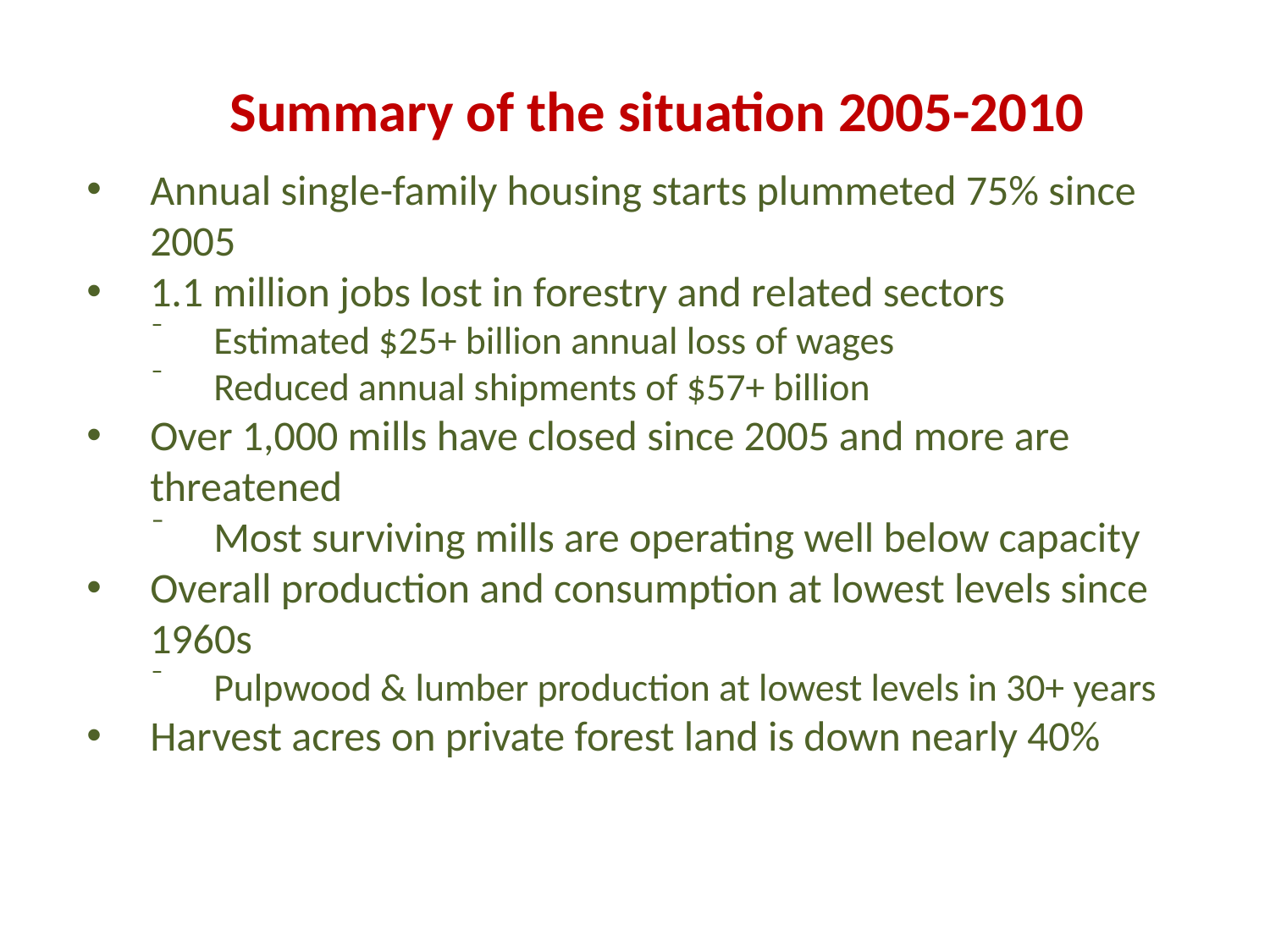

Summary of the situation 2005-2010
Annual single-family housing starts plummeted 75% since 2005
1.1 million jobs lost in forestry and related sectors
Estimated $25+ billion annual loss of wages
Reduced annual shipments of $57+ billion
Over 1,000 mills have closed since 2005 and more are threatened
Most surviving mills are operating well below capacity
Overall production and consumption at lowest levels since 1960s
Pulpwood & lumber production at lowest levels in 30+ years
Harvest acres on private forest land is down nearly 40%